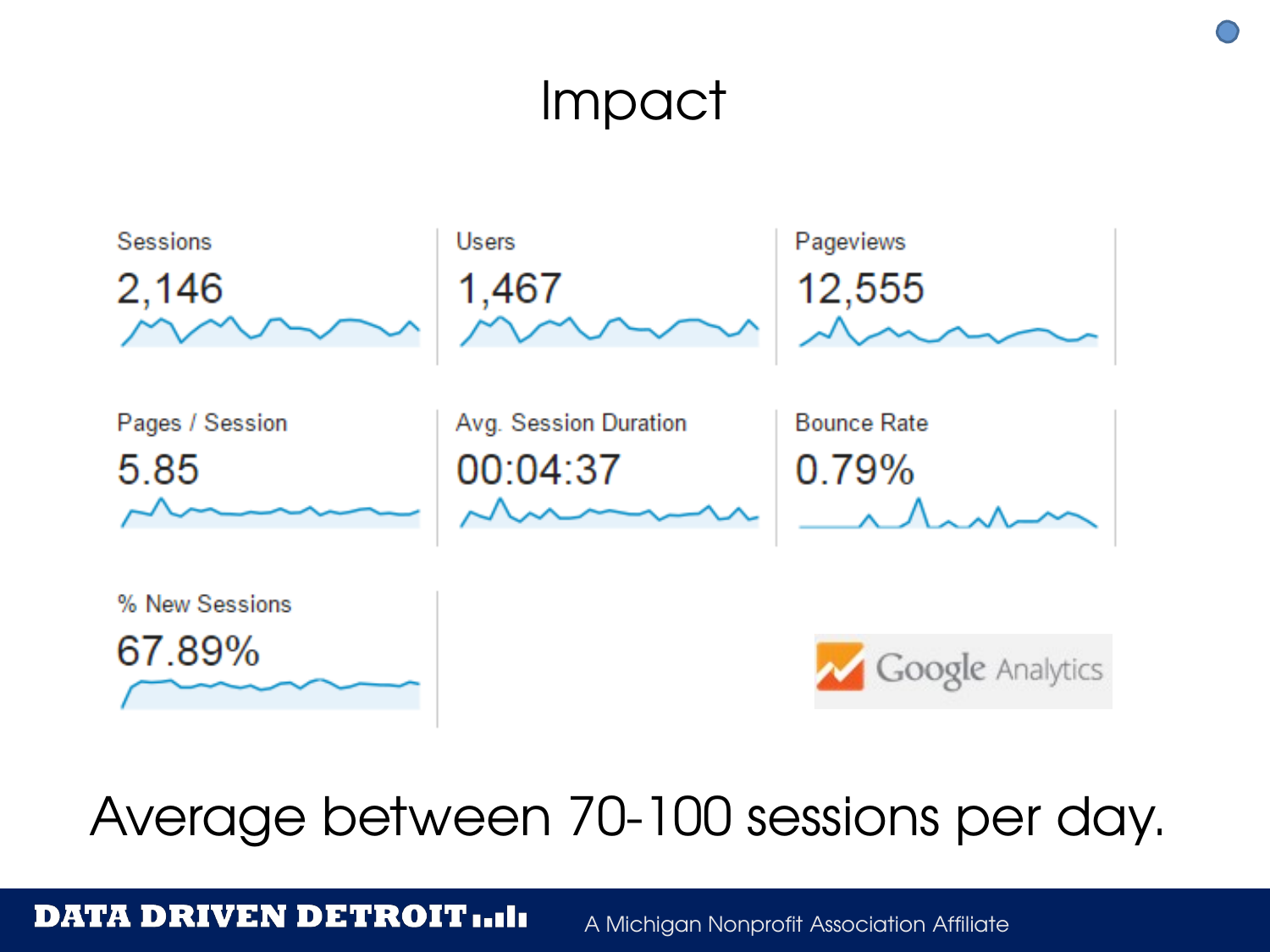

# Impact

Average between 70-100 sessions per day.
Affiliated with the Michigan Nonprofit Association

A Michigan Nonprofit Association Affiliate